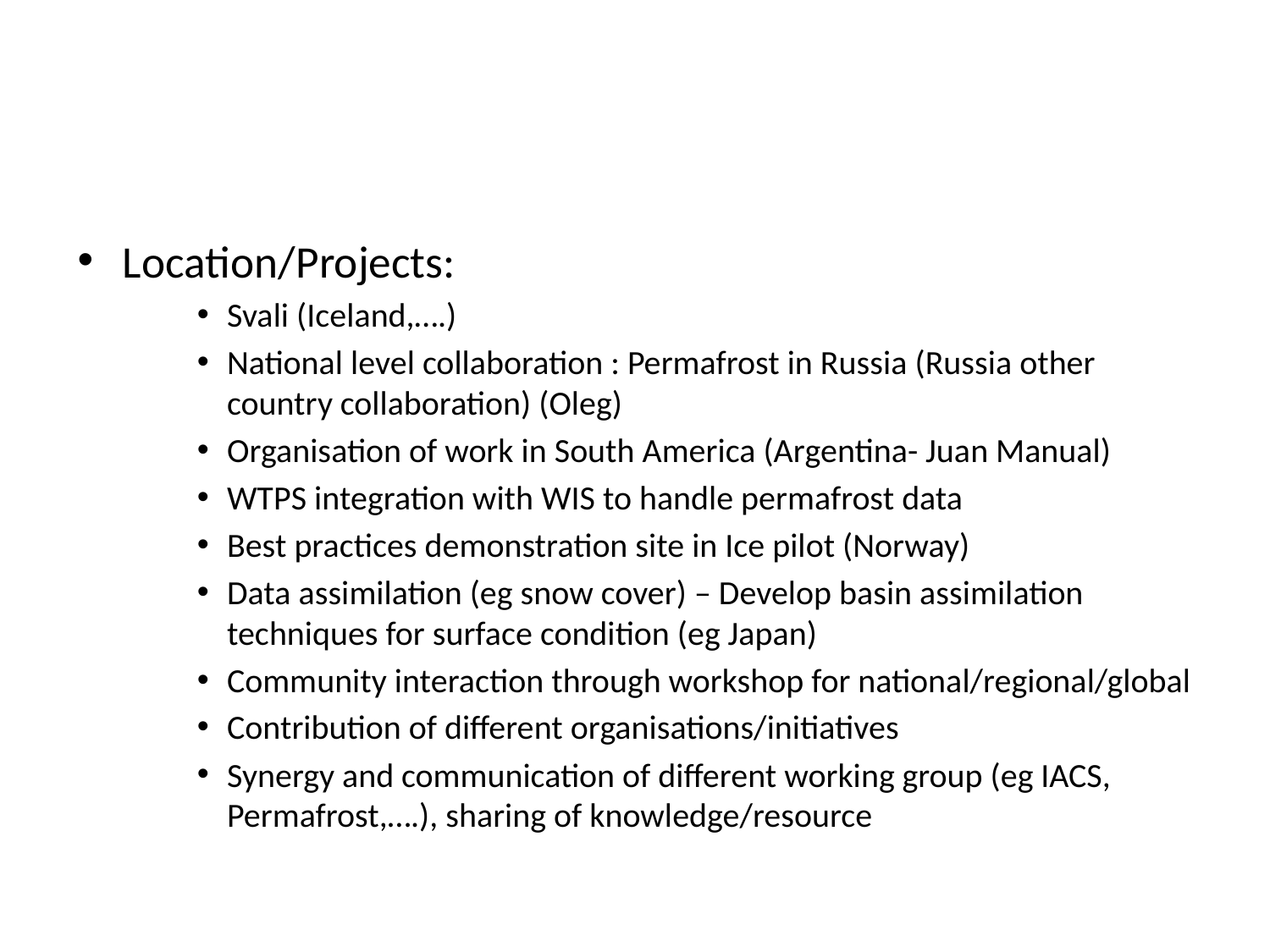

#
Location/Projects:
Svali (Iceland,….)
National level collaboration : Permafrost in Russia (Russia other country collaboration) (Oleg)
Organisation of work in South America (Argentina- Juan Manual)
WTPS integration with WIS to handle permafrost data
Best practices demonstration site in Ice pilot (Norway)
Data assimilation (eg snow cover) – Develop basin assimilation techniques for surface condition (eg Japan)
Community interaction through workshop for national/regional/global
Contribution of different organisations/initiatives
Synergy and communication of different working group (eg IACS, Permafrost,….), sharing of knowledge/resource